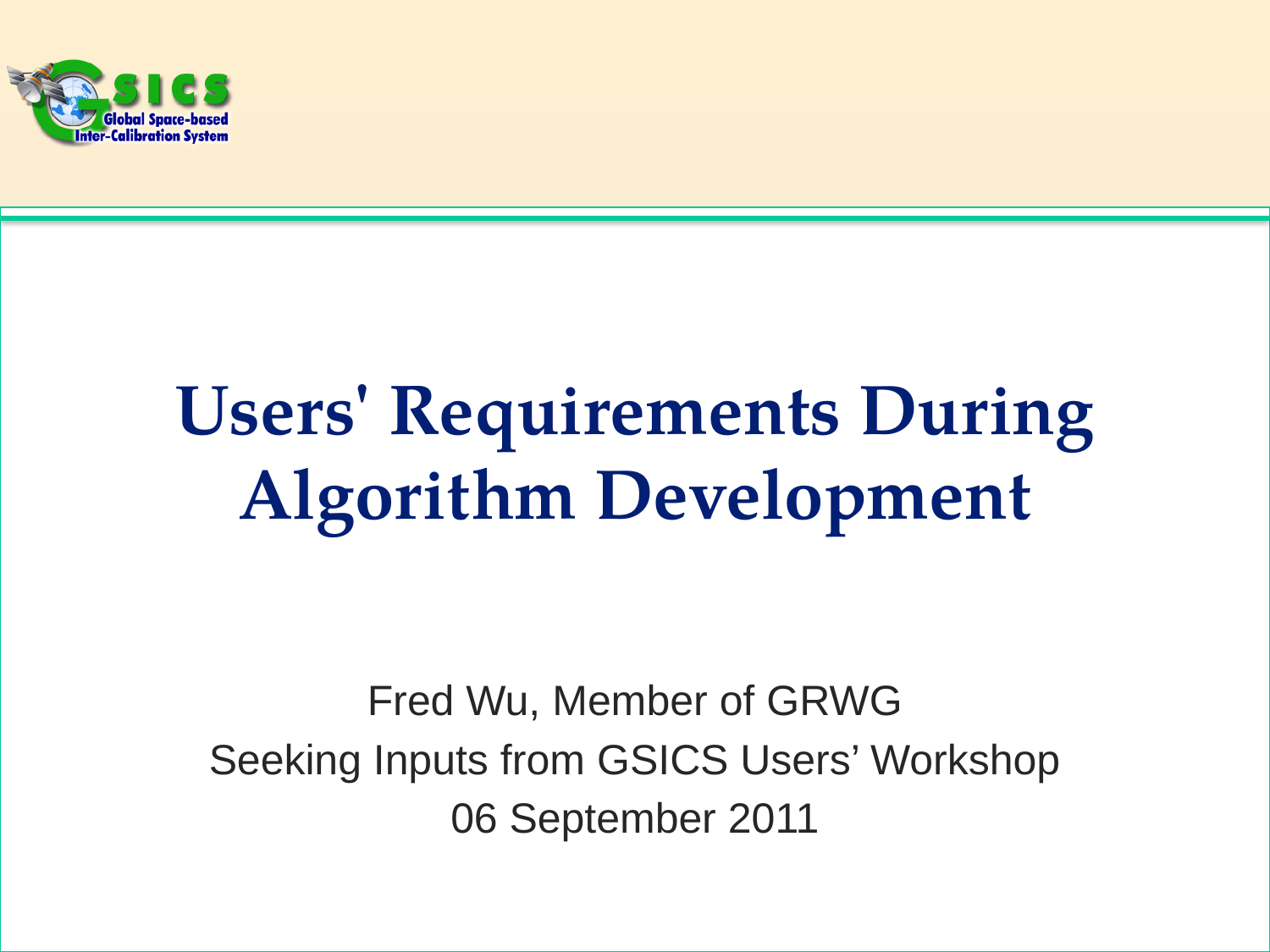

# Users' Requirements During Algorithm Development
Fred Wu, Member of GRWG
Seeking Inputs from GSICS Users’ Workshop
06 September 2011